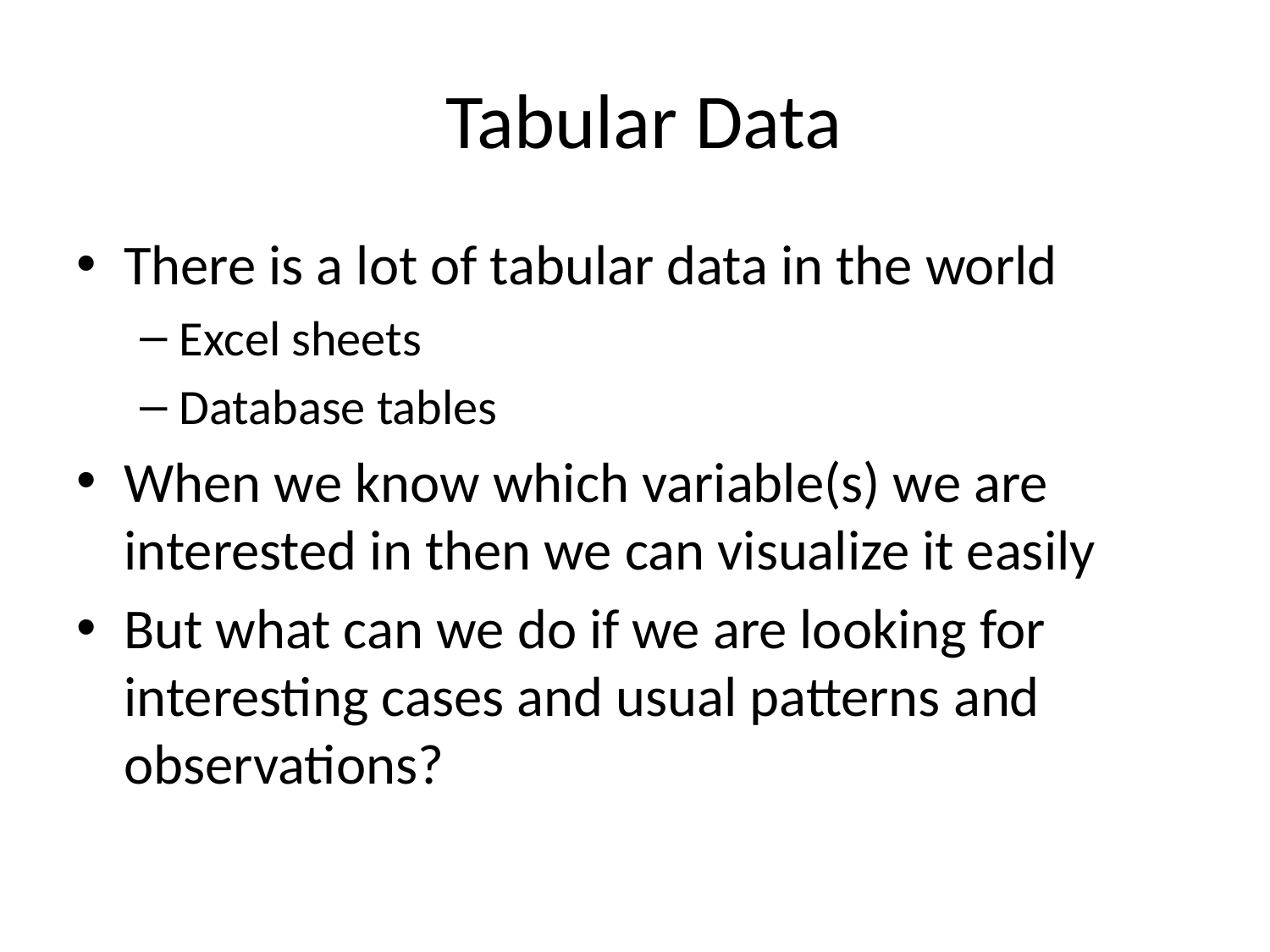

# Tabular Data
There is a lot of tabular data in the world
Excel sheets
Database tables
When we know which variable(s) we are interested in then we can visualize it easily
But what can we do if we are looking for interesting cases and usual patterns and observations?